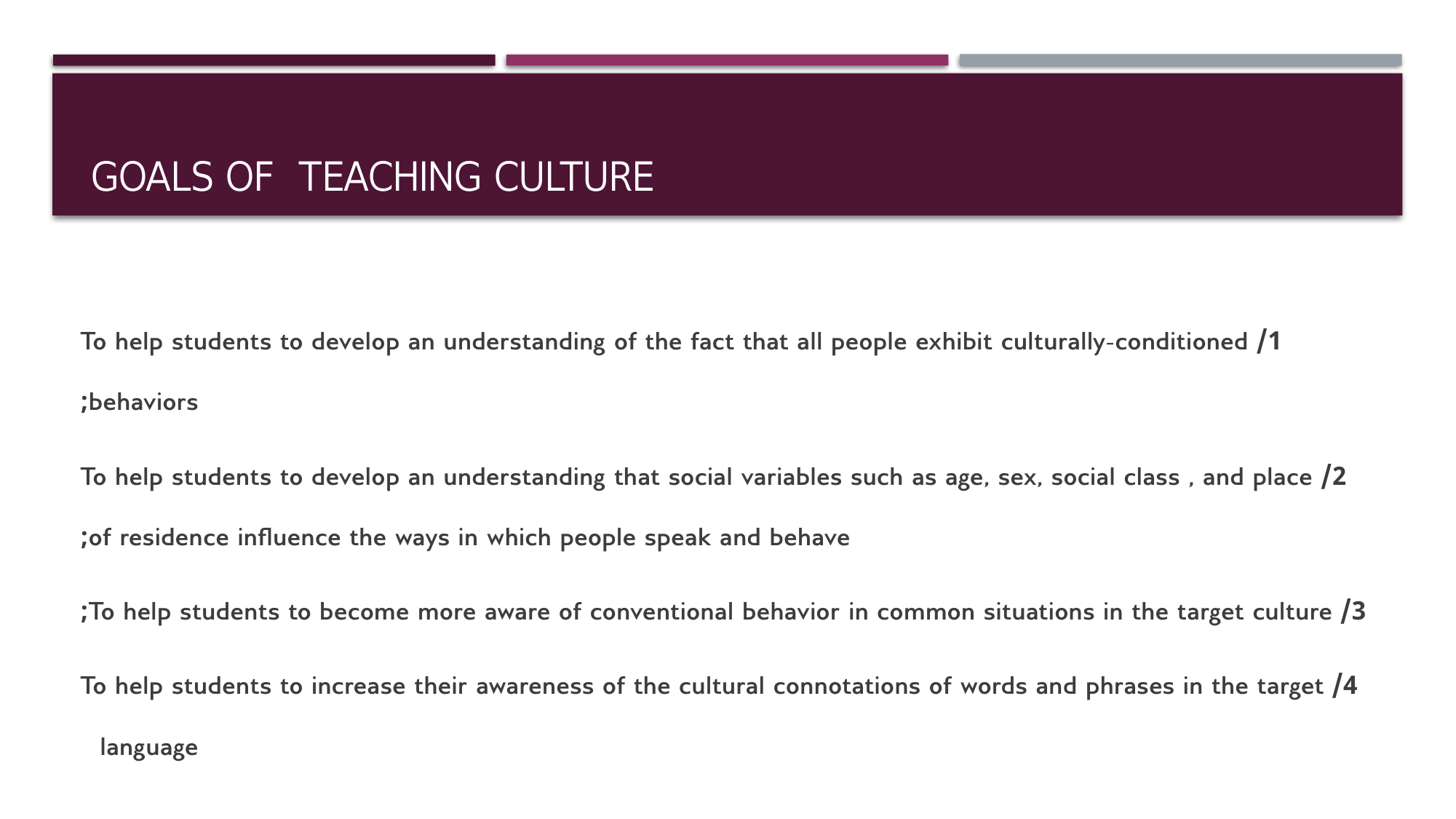

# Goals of  teaching culture
1/ To help students to develop an understanding of the fact that all people exhibit culturally-conditioned behaviors;
2/ To help students to develop an understanding that social variables such as age, sex, social class , and place of residence influence the ways in which people speak and behave;
3/ To help students to become more aware of conventional behavior in common situations in the target culture;
4/ To help students to increase their awareness of the cultural connotations of words and phrases in the target language